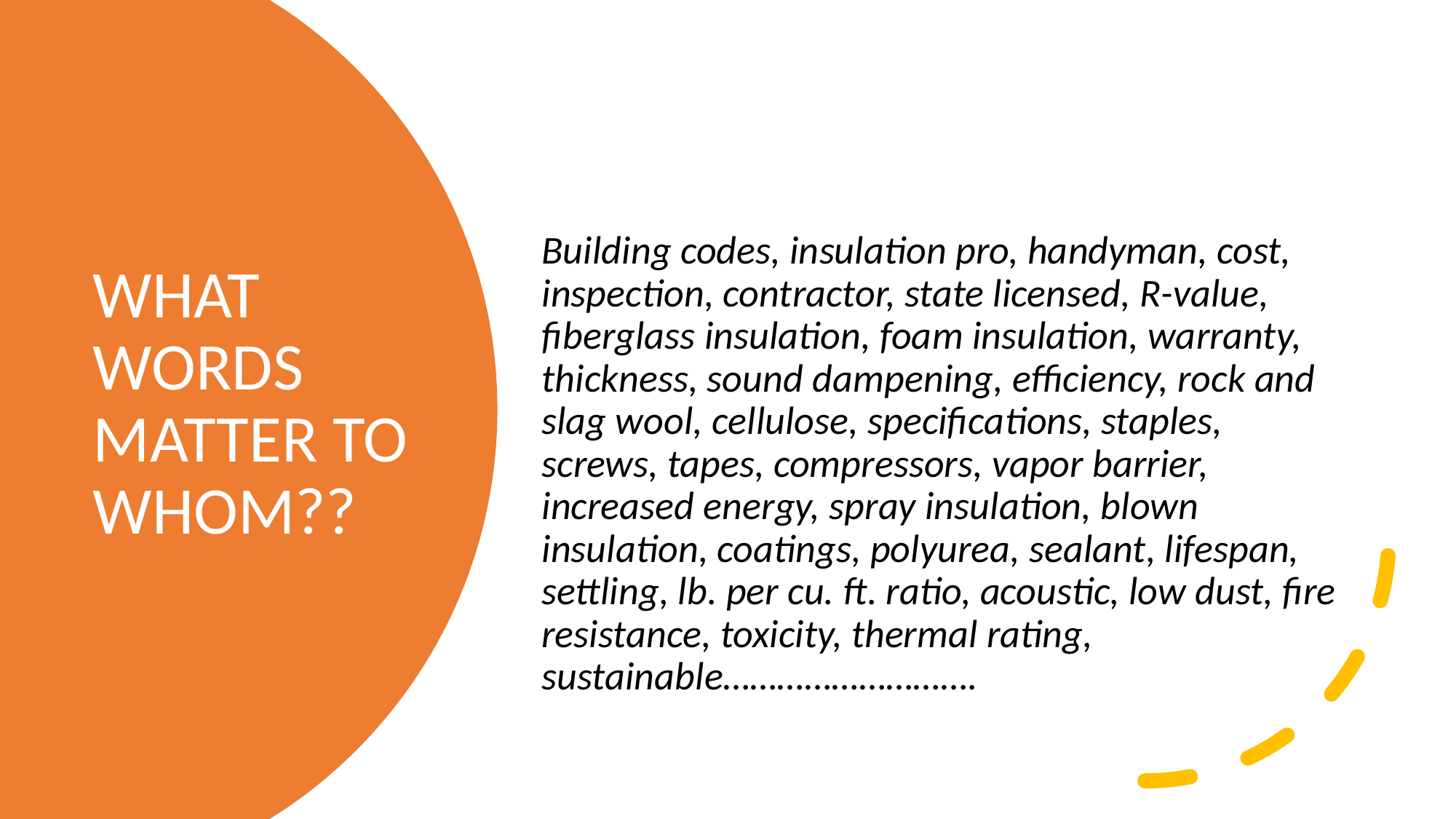

Building codes, insulation pro, handyman, cost, inspection, contractor, state licensed, R-value, fiberglass insulation, foam insulation, warranty, thickness, sound dampening, efficiency, rock and slag wool, cellulose, specifications, staples, screws, tapes, compressors, vapor barrier, increased energy, spray insulation, blown insulation, coatings, polyurea, sealant, lifespan, settling, lb. per cu. ft. ratio, acoustic, low dust, fire resistance, toxicity, thermal rating, sustainable……………………….
# WHAT WORDS MATTER TO WHOM??